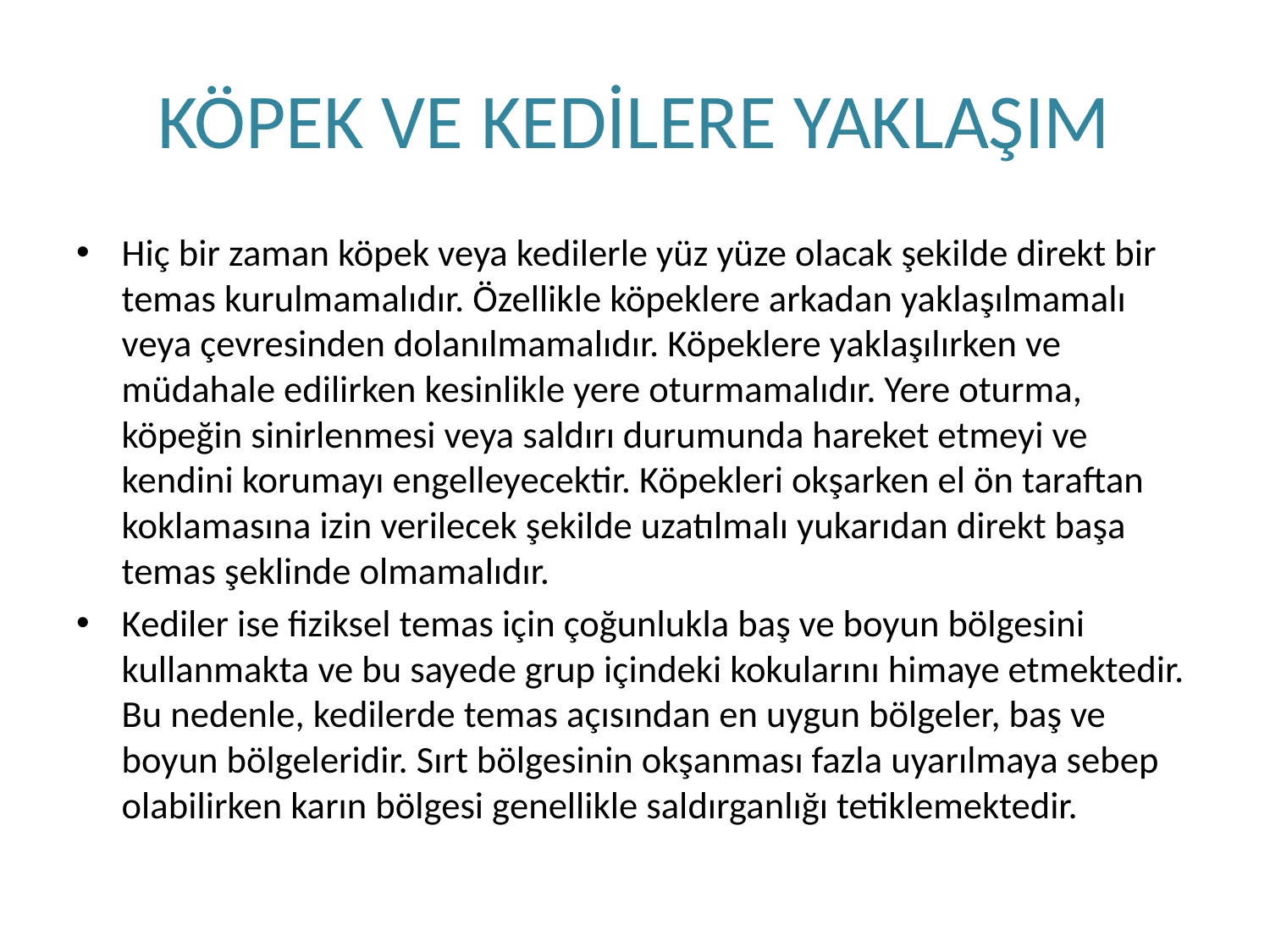

# KÖPEK VE KEDİLERE YAKLAŞIM
Hiç bir zaman köpek veya kedilerle yüz yüze olacak şekilde direkt bir temas kurulmamalıdır. Özellikle köpeklere arkadan yaklaşılmamalı veya çevresinden dolanılmamalıdır. Köpeklere yaklaşılırken ve müdahale edilirken kesinlikle yere oturmamalıdır. Yere oturma, köpeğin sinirlenmesi veya saldırı durumunda hareket etmeyi ve kendini korumayı engelleyecektir. Köpekleri okşarken el ön taraftan koklamasına izin verilecek şekilde uzatılmalı yukarıdan direkt başa temas şeklinde olmamalıdır.
Kediler ise fiziksel temas için çoğunlukla baş ve boyun bölgesini kullanmakta ve bu sayede grup içindeki kokularını himaye etmektedir. Bu nedenle, kedilerde temas açısından en uygun bölgeler, baş ve boyun bölgeleridir. Sırt bölgesinin okşanması fazla uyarılmaya sebep olabilirken karın bölgesi genellikle saldırganlığı tetiklemektedir.